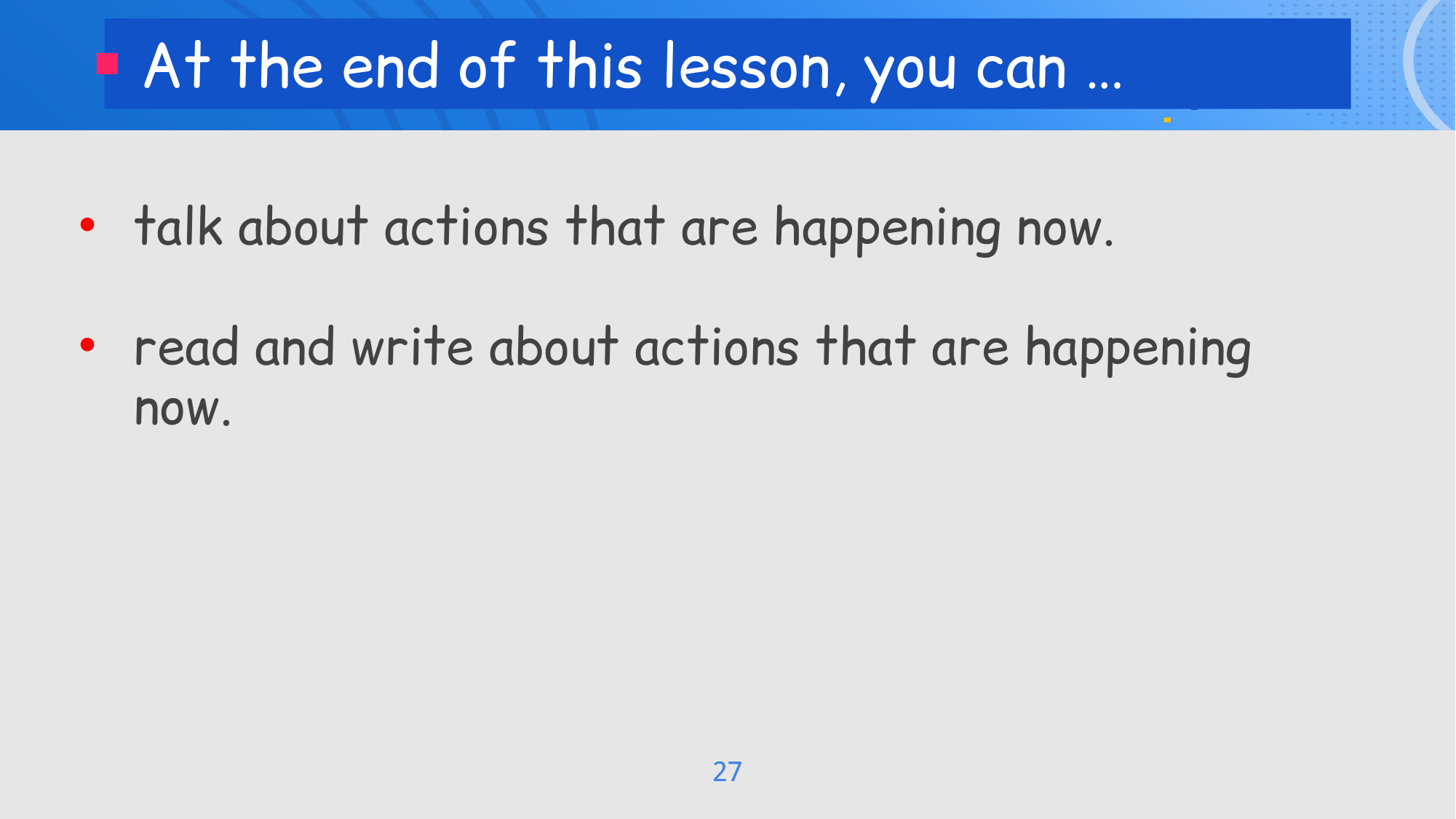

At the end of this lesson, you can …
talk about actions that are happening now.

read and write about actions that are happening now.